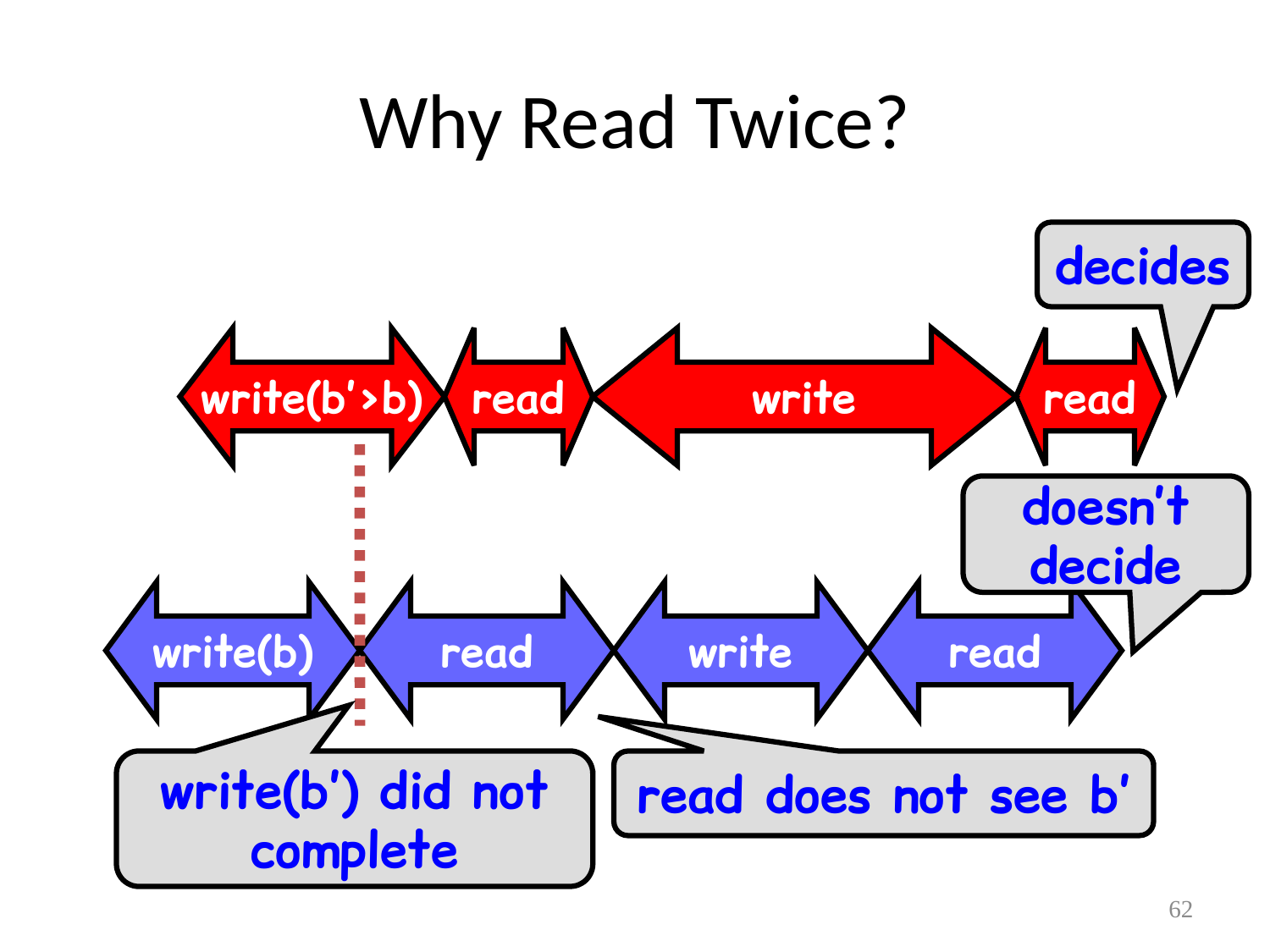

# Why Read Twice?
decides
write(b’>b)
read
write
read

doesn’t decide
write(b)
read
write
read
write(b’) did not complete
read does not see b’
62